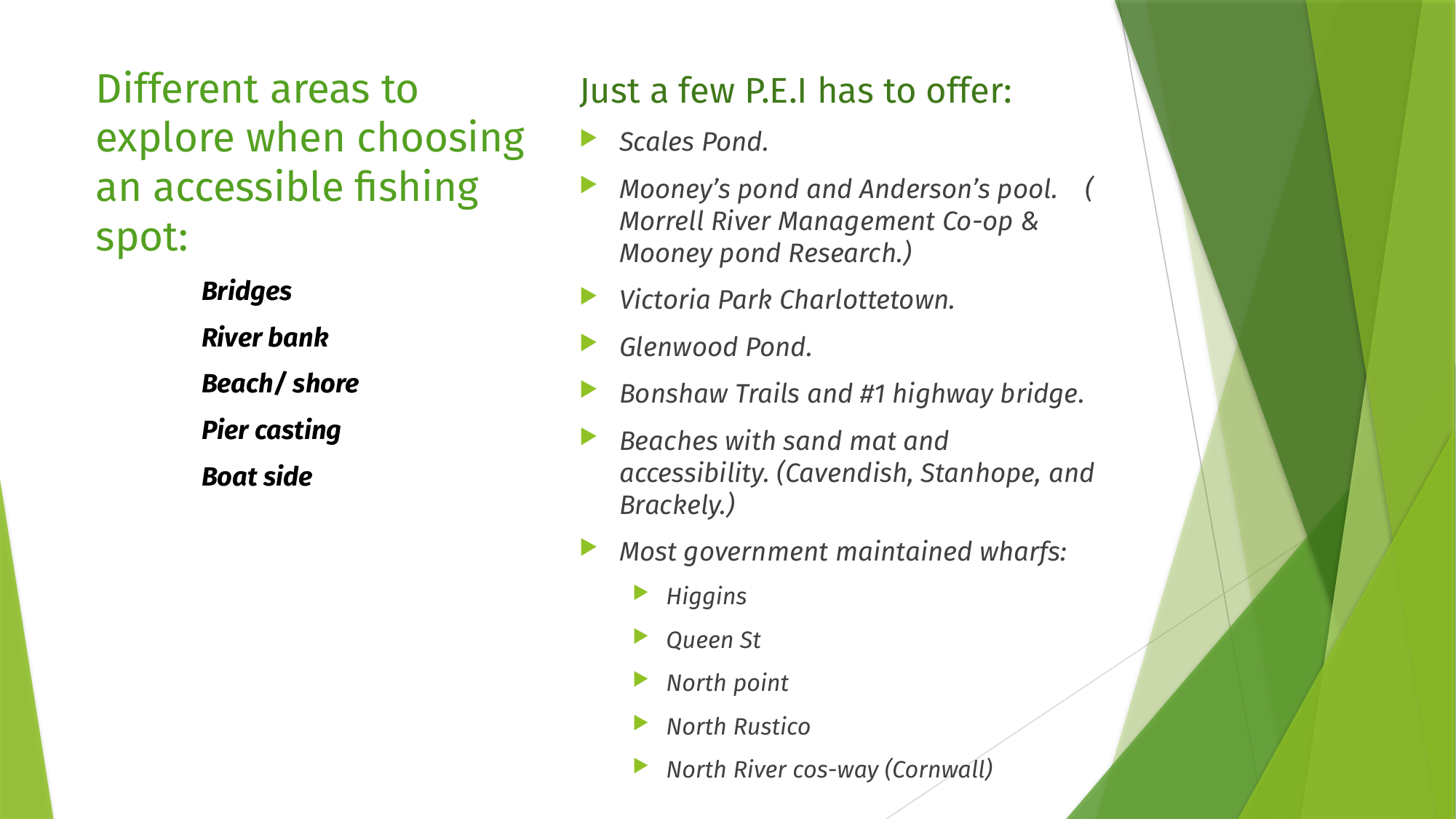

Different areas to explore when choosing an accessible fishing spot:
	Bridges
	River bank
	Beach/ shore
	Pier casting
	Boat side

Just a few P.E.I has to offer:
Scales Pond.
Mooney’s pond and Anderson’s pool.    ( Morrell River Management Co-op & Mooney pond Research.)
Victoria Park Charlottetown.
Glenwood Pond.
Bonshaw Trails and #1 highway bridge.
Beaches with sand mat and accessibility. (Cavendish, Stanhope, and Brackely.)
Most government maintained wharfs:
Higgins
Queen St
North point
North Rustico
North River cos-way (Cornwall)